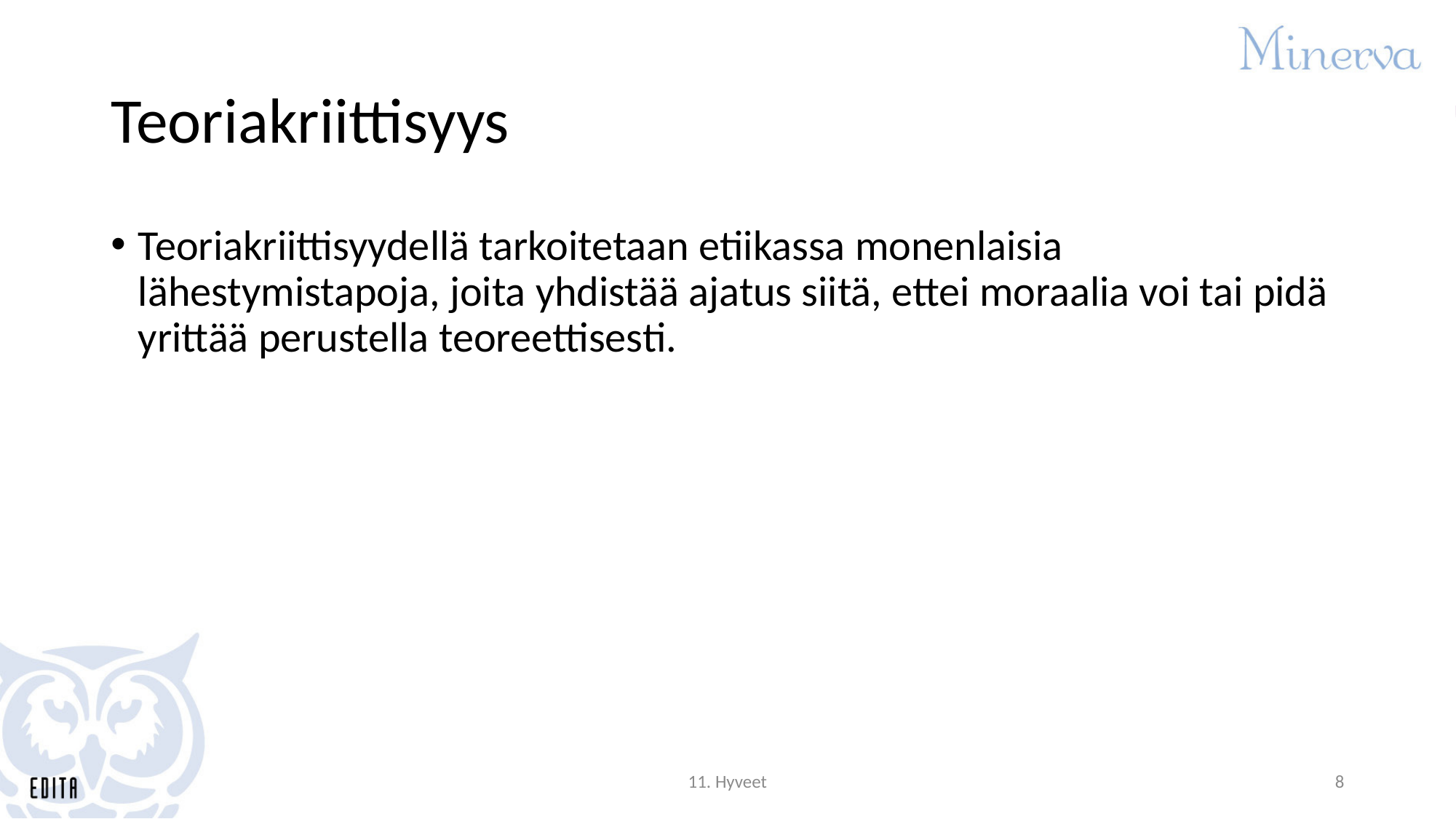

# Teoriakriittisyys
Teoriakriittisyydellä tarkoitetaan etiikassa monenlaisia lähestymistapoja, joita yhdistää ajatus siitä, ettei moraalia voi tai pidä yrittää perustella teoreettisesti.
11. Hyveet
8